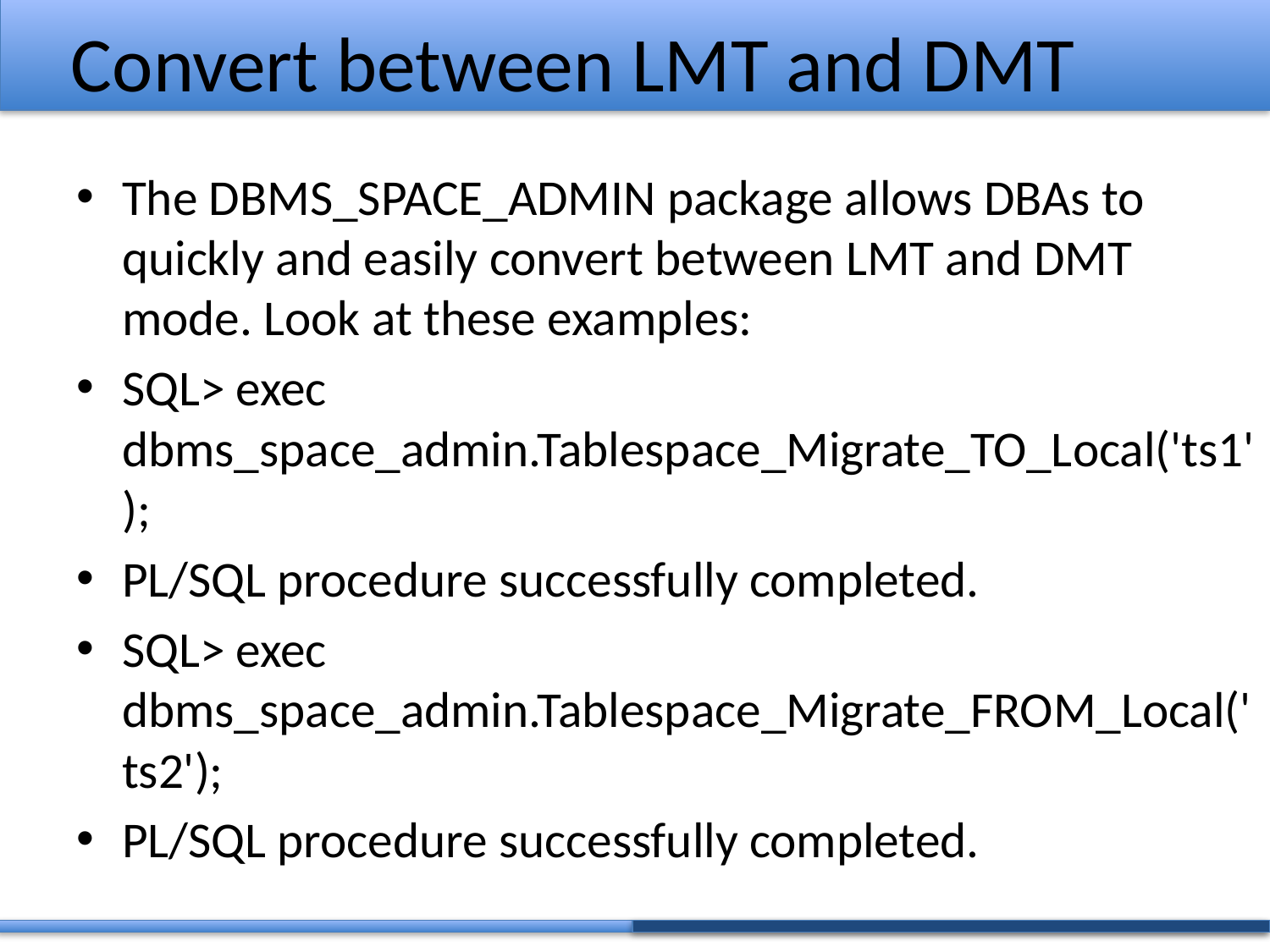

# Convert between LMT and DMT
The DBMS_SPACE_ADMIN package allows DBAs to quickly and easily convert between LMT and DMT mode. Look at these examples:
SQL> exec dbms_space_admin.Tablespace_Migrate_TO_Local('ts1');
PL/SQL procedure successfully completed.
SQL> exec dbms_space_admin.Tablespace_Migrate_FROM_Local('ts2');
PL/SQL procedure successfully completed.